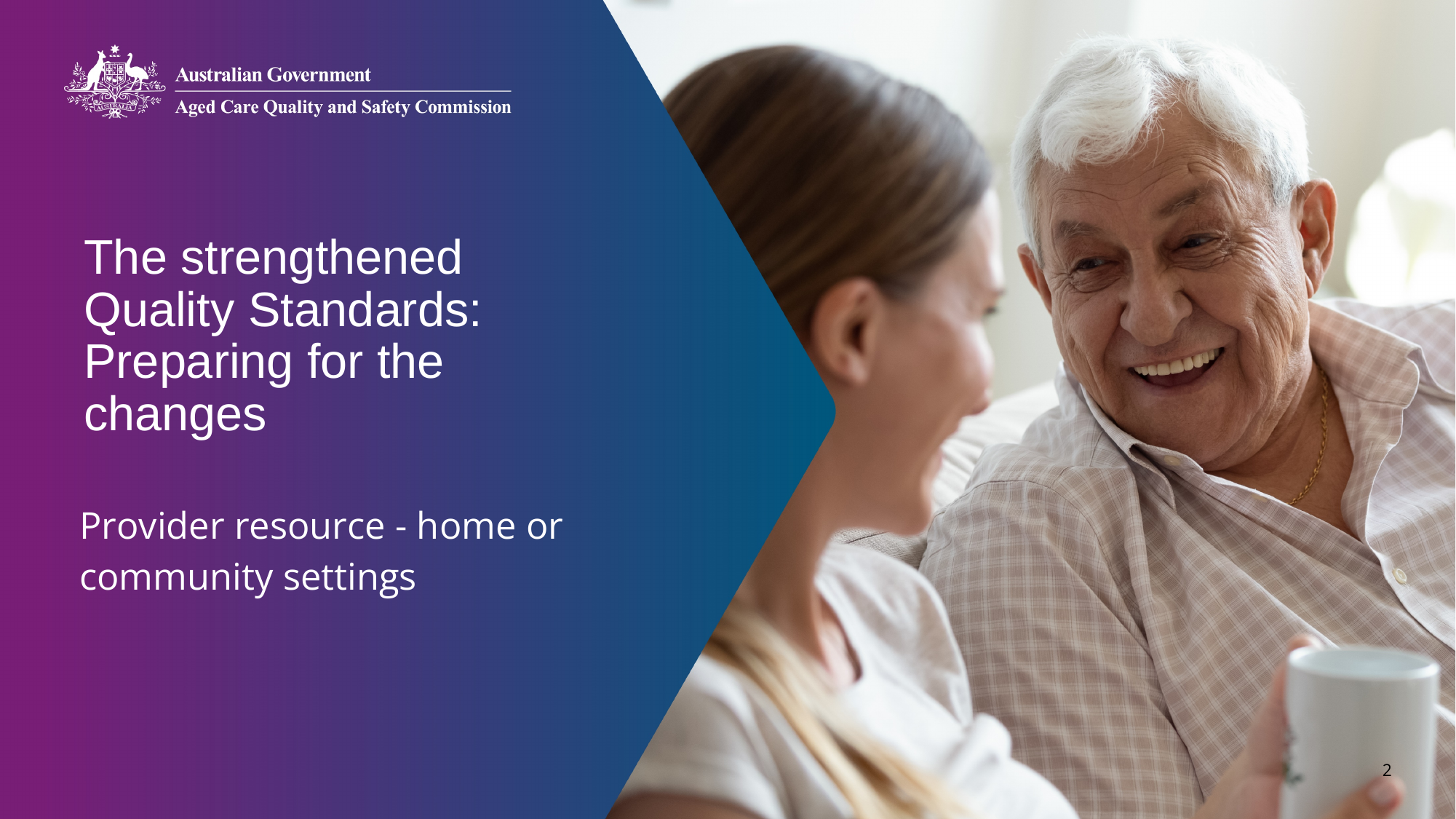

# The strengthened Quality Standards: Preparing for the changes
Provider resource - home or community settings